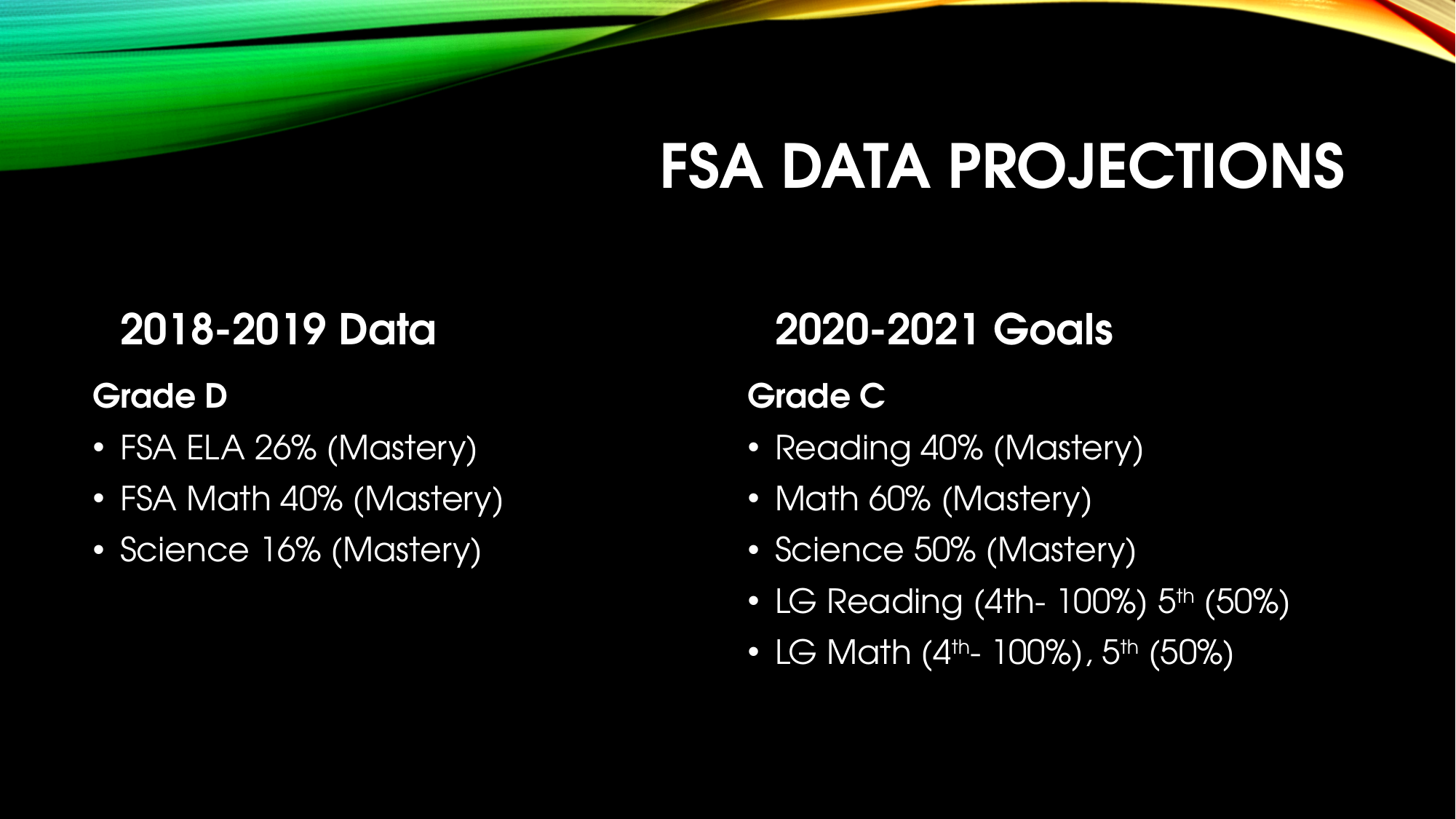

# FSA Data Projections
2018-2019 Data
2020-2021 Goals
Grade D
FSA ELA 26% (Mastery)
FSA Math 40% (Mastery)
Science 16% (Mastery)
Grade C
Reading 40% (Mastery)
Math 60% (Mastery)
Science 50% (Mastery)
LG Reading (4th- 100%) 5th (50%)
LG Math (4th- 100%), 5th (50%)